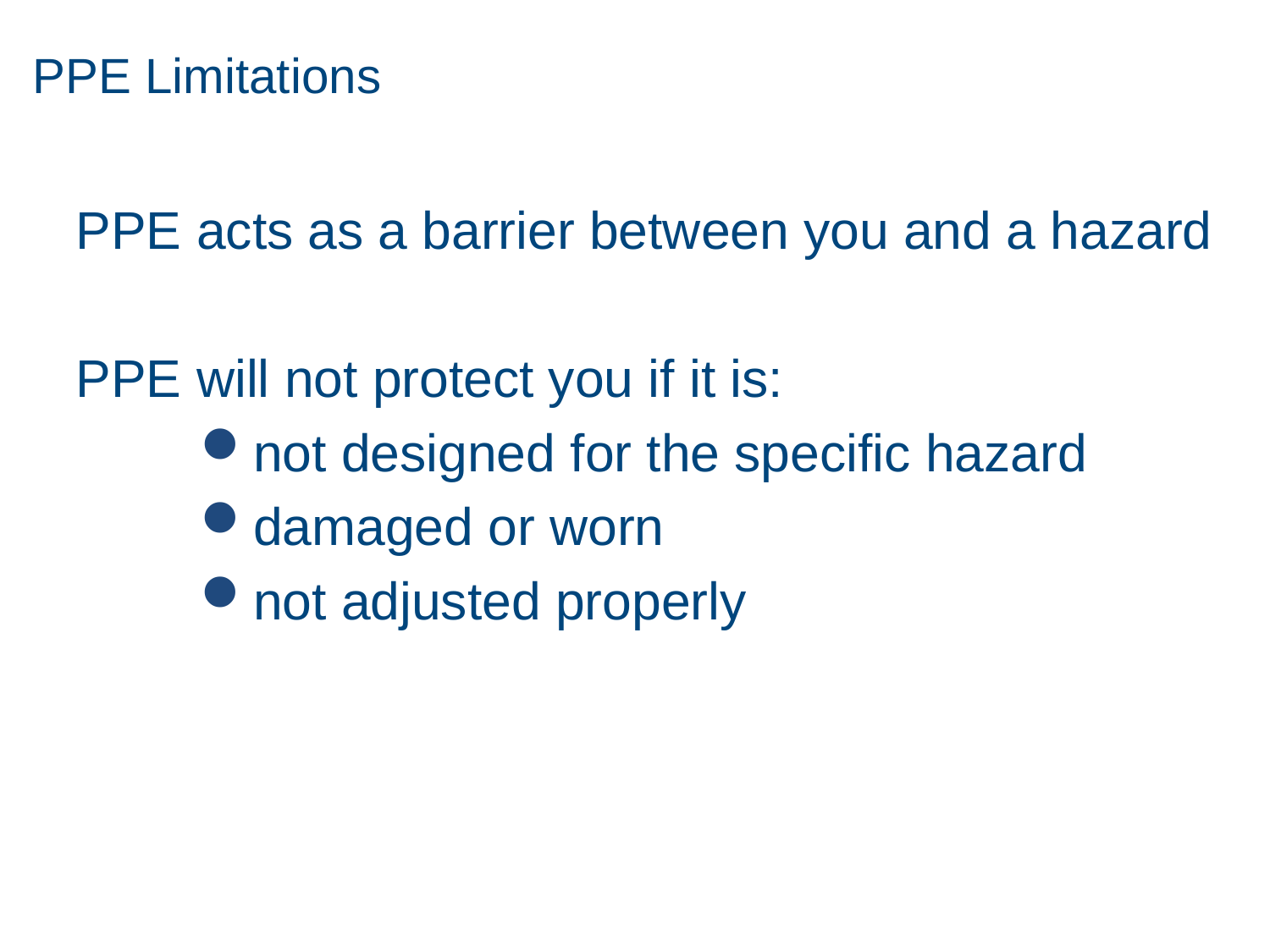

# PPE Limitations
PPE acts as a barrier between you and a hazard

PPE will not protect you if it is:
not designed for the specific hazard
damaged or worn
not adjusted properly

11